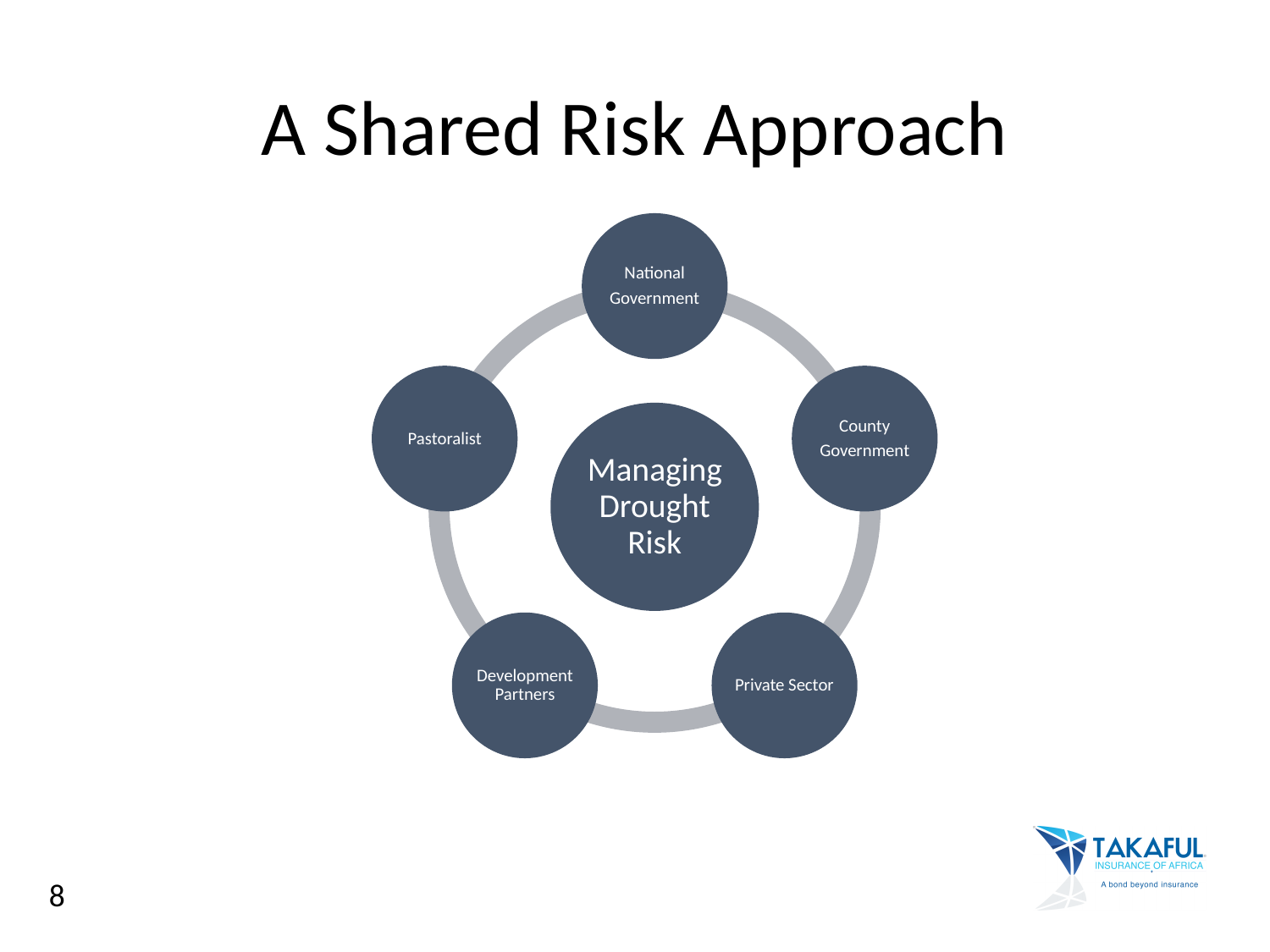

# A Shared Risk Approach
Managing Drought Risk
National
Government
County
Government
Private Sector
Development Partners
Pastoralist